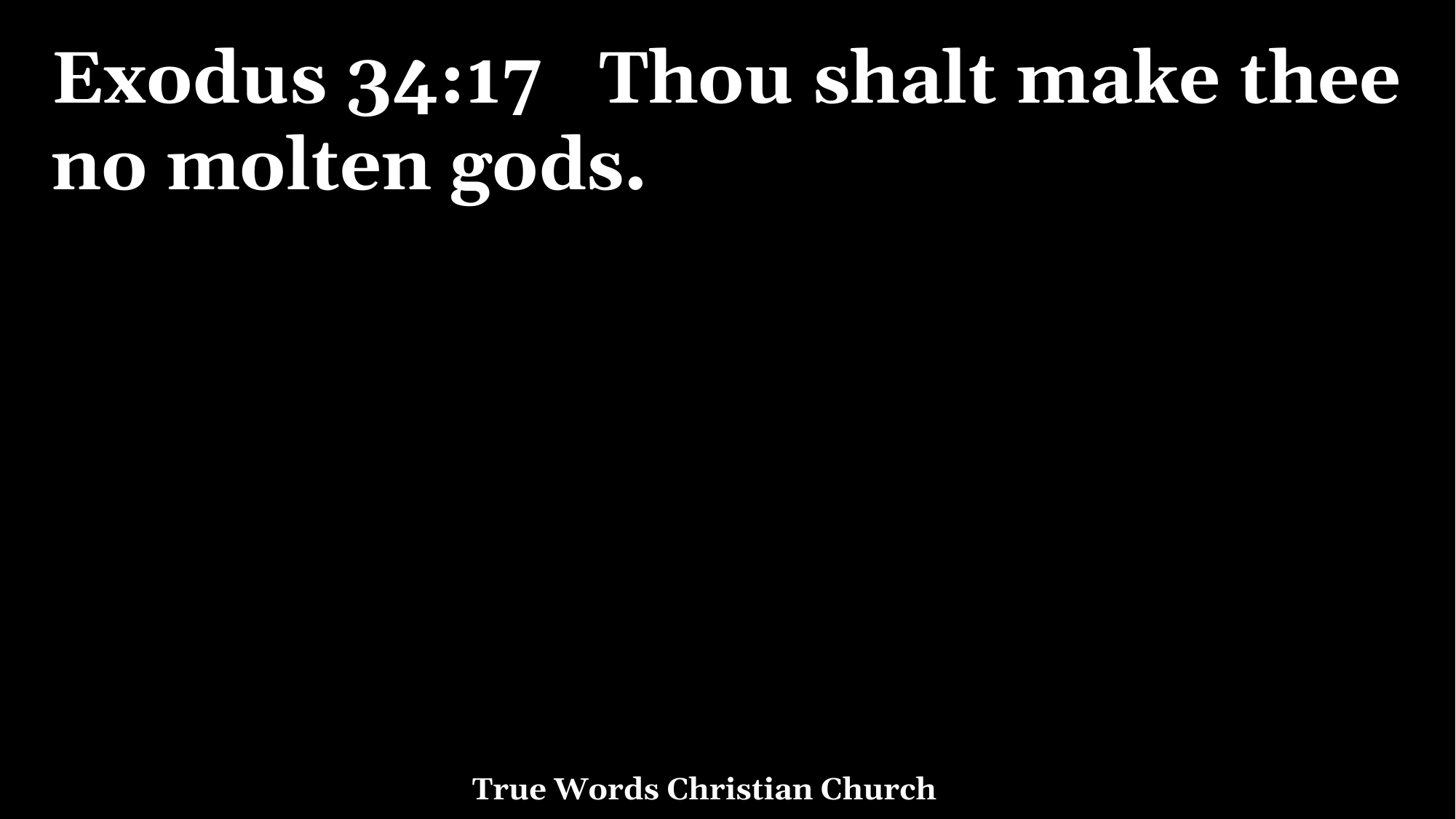

Exodus 34:17   Thou shalt make thee no molten gods.
True Words Christian Church